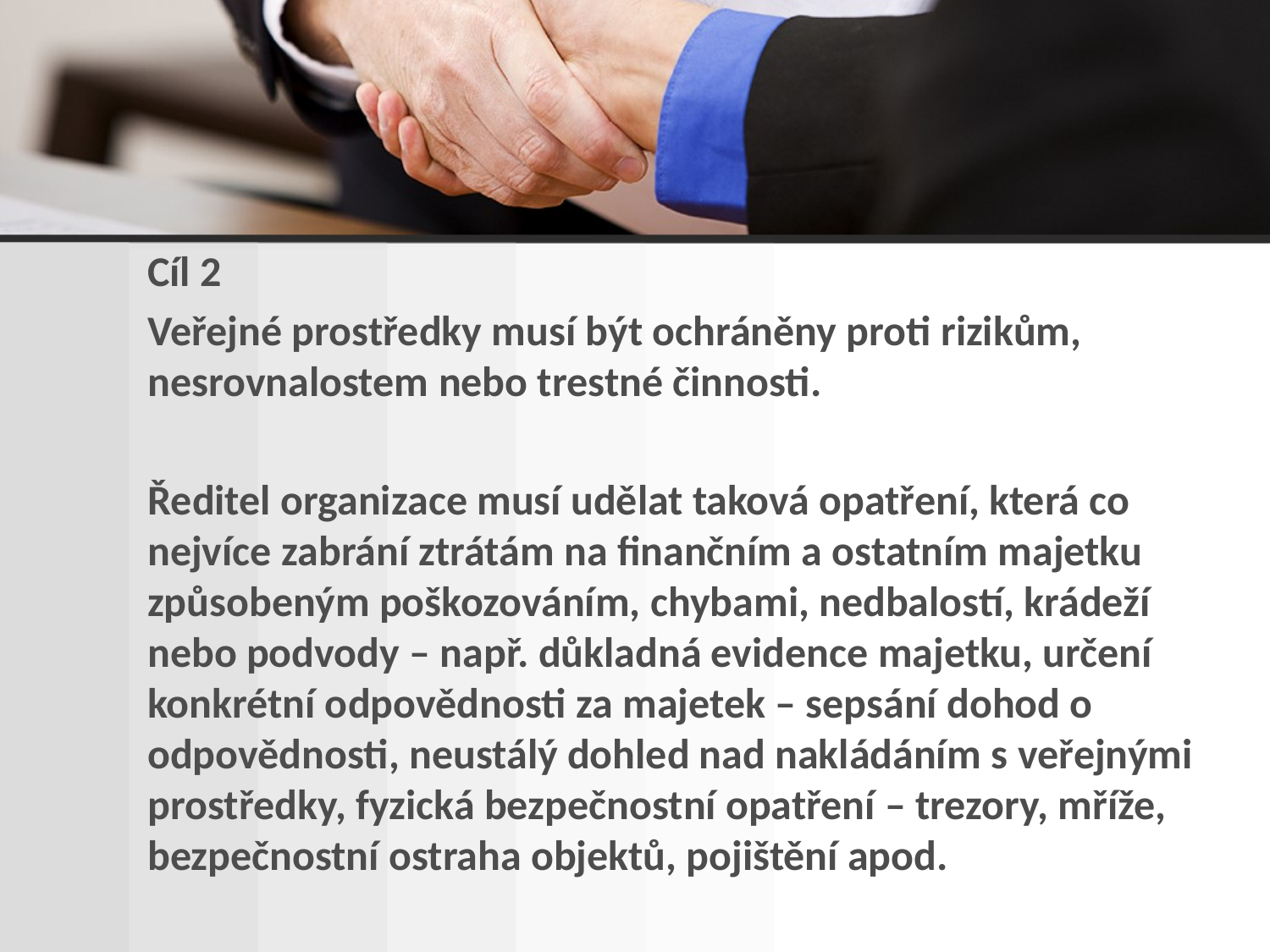

Cíl 2
Veřejné prostředky musí být ochráněny proti rizikům, nesrovnalostem nebo trestné činnosti.

Ředitel organizace musí udělat taková opatření, která co nejvíce zabrání ztrátám na finančním a ostatním majetku způsobeným poškozováním, chybami, nedbalostí, krádeží nebo podvody – např. důkladná evidence majetku, určení konkrétní odpovědnosti za majetek – sepsání dohod o odpovědnosti, neustálý dohled nad nakládáním s veřejnými prostředky, fyzická bezpečnostní opatření – trezory, mříže, bezpečnostní ostraha objektů, pojištění apod.